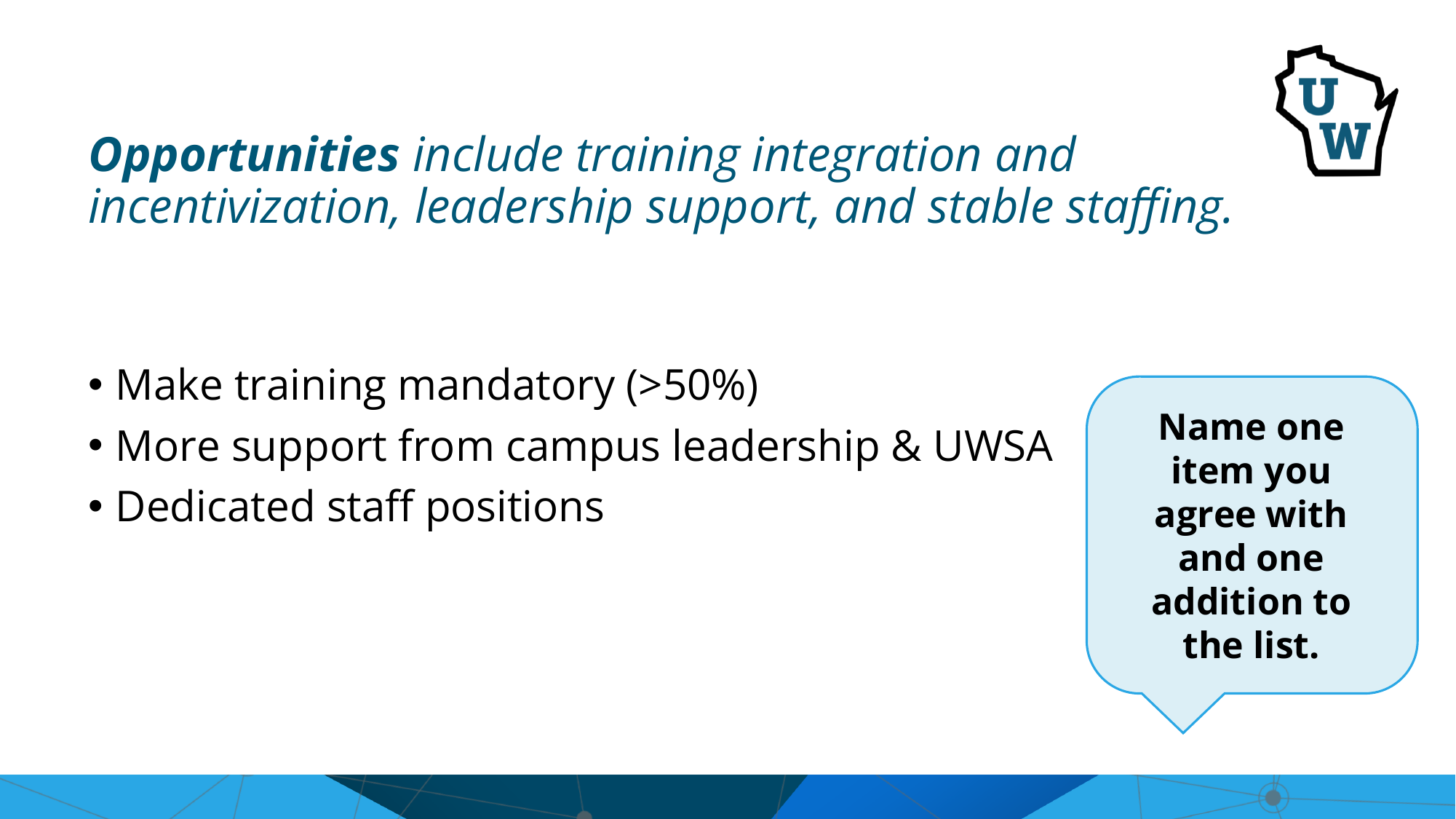

# Opportunities include training integration and incentivization, leadership support, and stable staffing.
Make training mandatory (>50%)​
More support from campus leadership & UWSA
Dedicated staff positions

Name one item you agree with and one addition to the list.